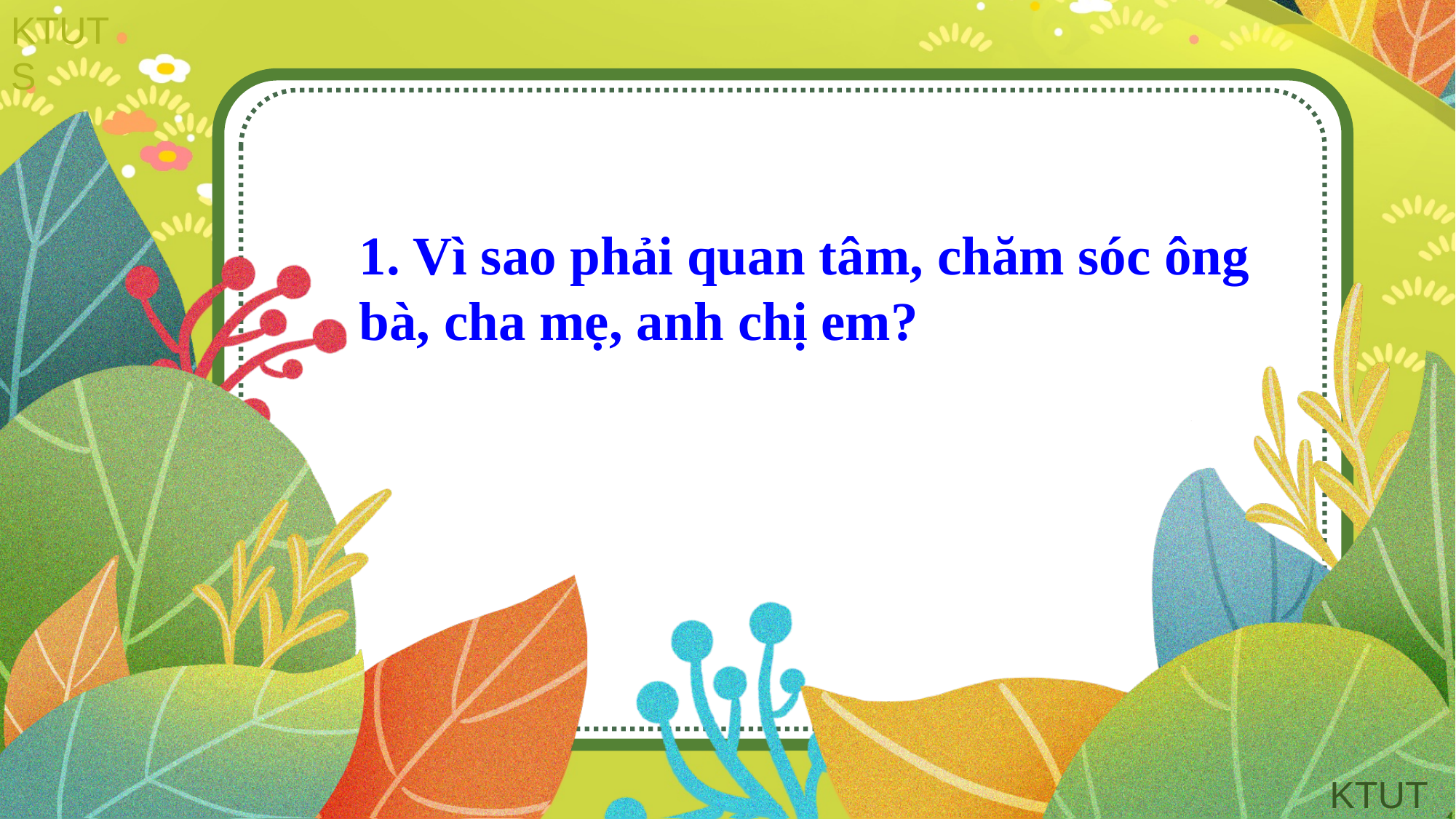

1. Vì sao phải quan tâm, chăm sóc ông bà, cha mẹ, anh chị em?